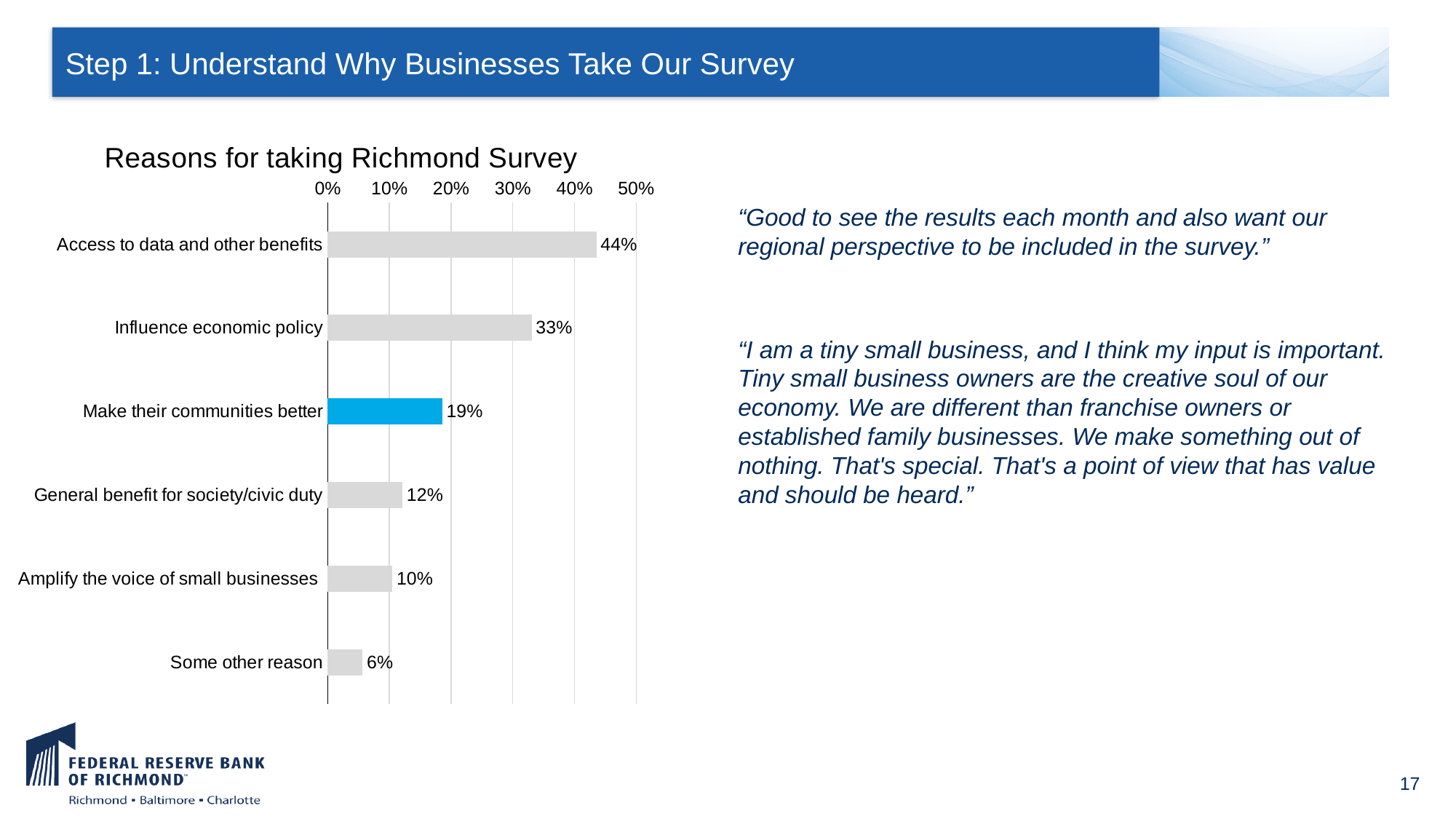

# Step 1: Understand Why Businesses Take Our Survey

### Chart: Reasons for taking Richmond Survey

| Category | Column1 |
|---|---|
| Access to data and other benefits | 0.43548387096774194 |
| Influence economic policy | 0.33064516129032256 |
| Make their communities better | 0.18548387096774194 |
| General benefit for society/civic duty | 0.12096774193548387 |
| Amplify the voice of small businesses  | 0.10483870967741936 |
| Some other reason | 0.056451612903225805 |
“Good to see the results each month and also want our regional perspective to be included in the survey.”
“I am a tiny small business, and I think my input is important. Tiny small business owners are the creative soul of our economy. We are different than franchise owners or established family businesses. We make something out of nothing. That's special. That's a point of view that has value and should be heard.”
17